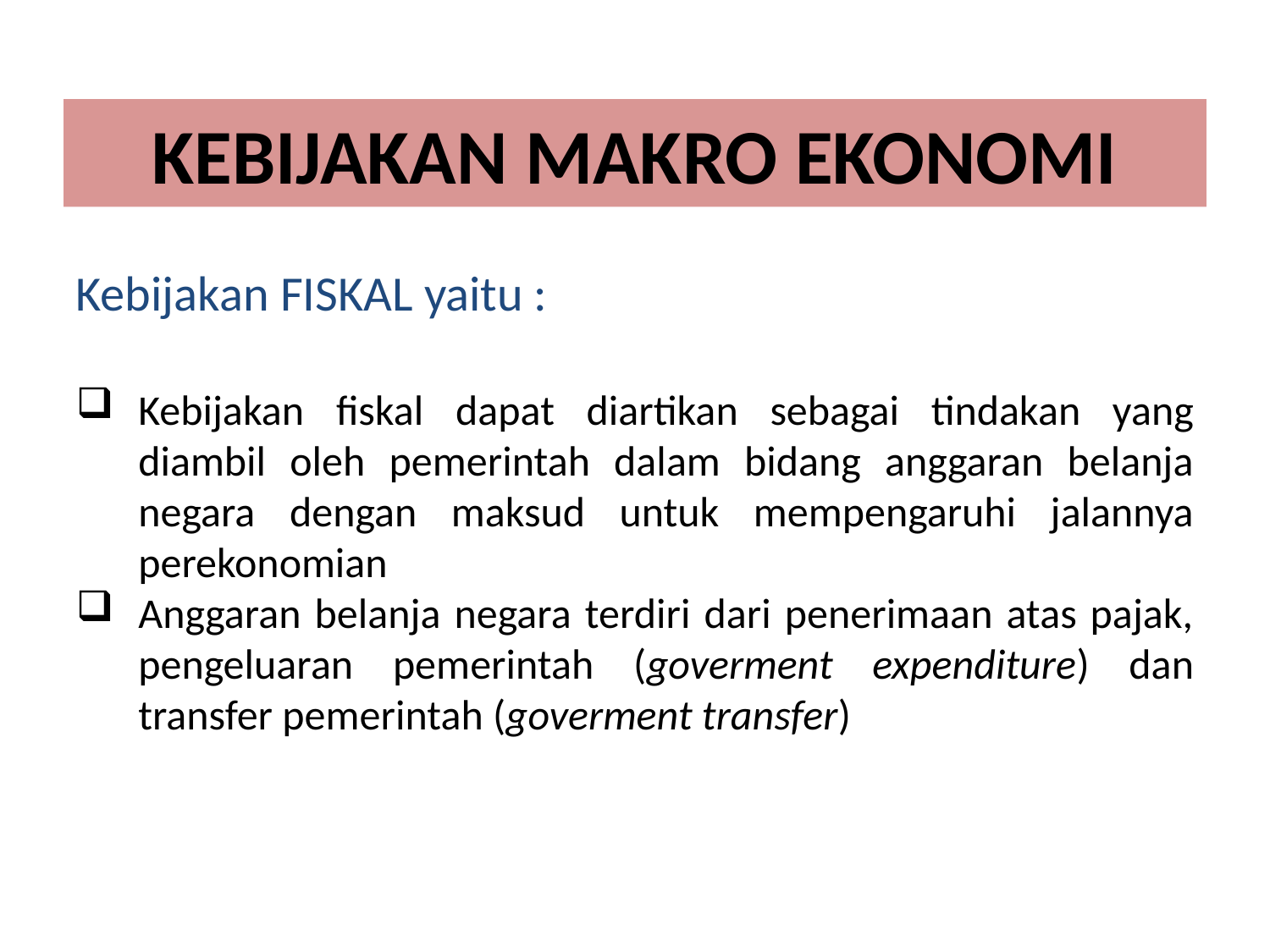

# KEBIJAKAN MAKRO EKONOMI
Kebijakan FISKAL yaitu :
Kebijakan fiskal dapat diartikan sebagai tindakan yang diambil oleh pemerintah dalam bidang anggaran belanja negara dengan maksud untuk mempengaruhi jalannya perekonomian
Anggaran belanja negara terdiri dari penerimaan atas pajak, pengeluaran pemerintah (goverment expenditure) dan transfer pemerintah (goverment transfer)